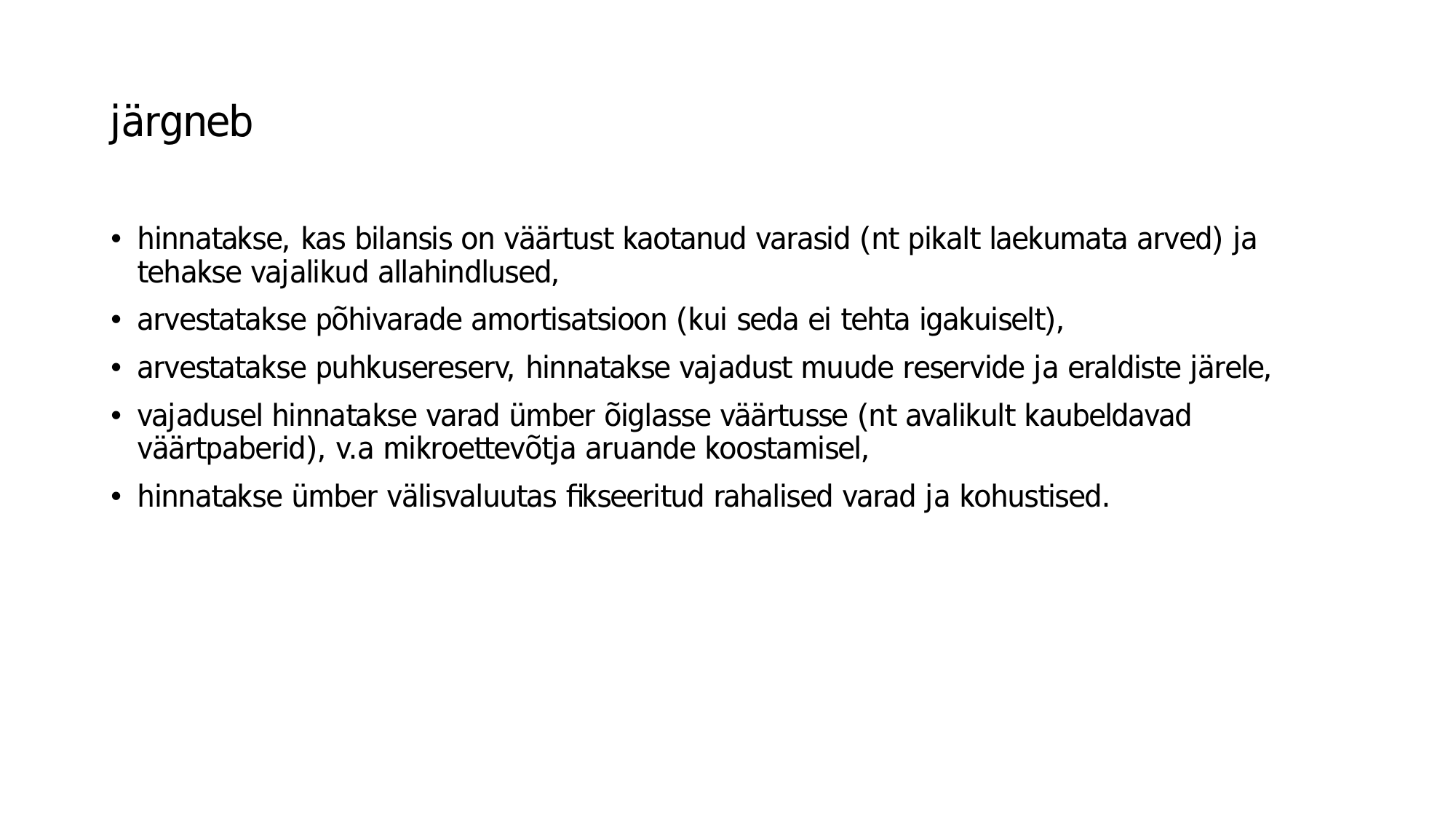

# järgneb
hinnatakse, kas bilansis on väärtust kaotanud varasid (nt pikalt laekumata arved) ja tehakse vajalikud allahindlused,
arvestatakse põhivarade amortisatsioon (kui seda ei tehta igakuiselt),
arvestatakse puhkusereserv, hinnatakse vajadust muude reservide ja eraldiste järele,
vajadusel hinnatakse varad ümber õiglasse väärtusse (nt avalikult kaubeldavad väärtpaberid), v.a mikroettevõtja aruande koostamisel,
hinnatakse ümber välisvaluutas fikseeritud rahalised varad ja kohustised.